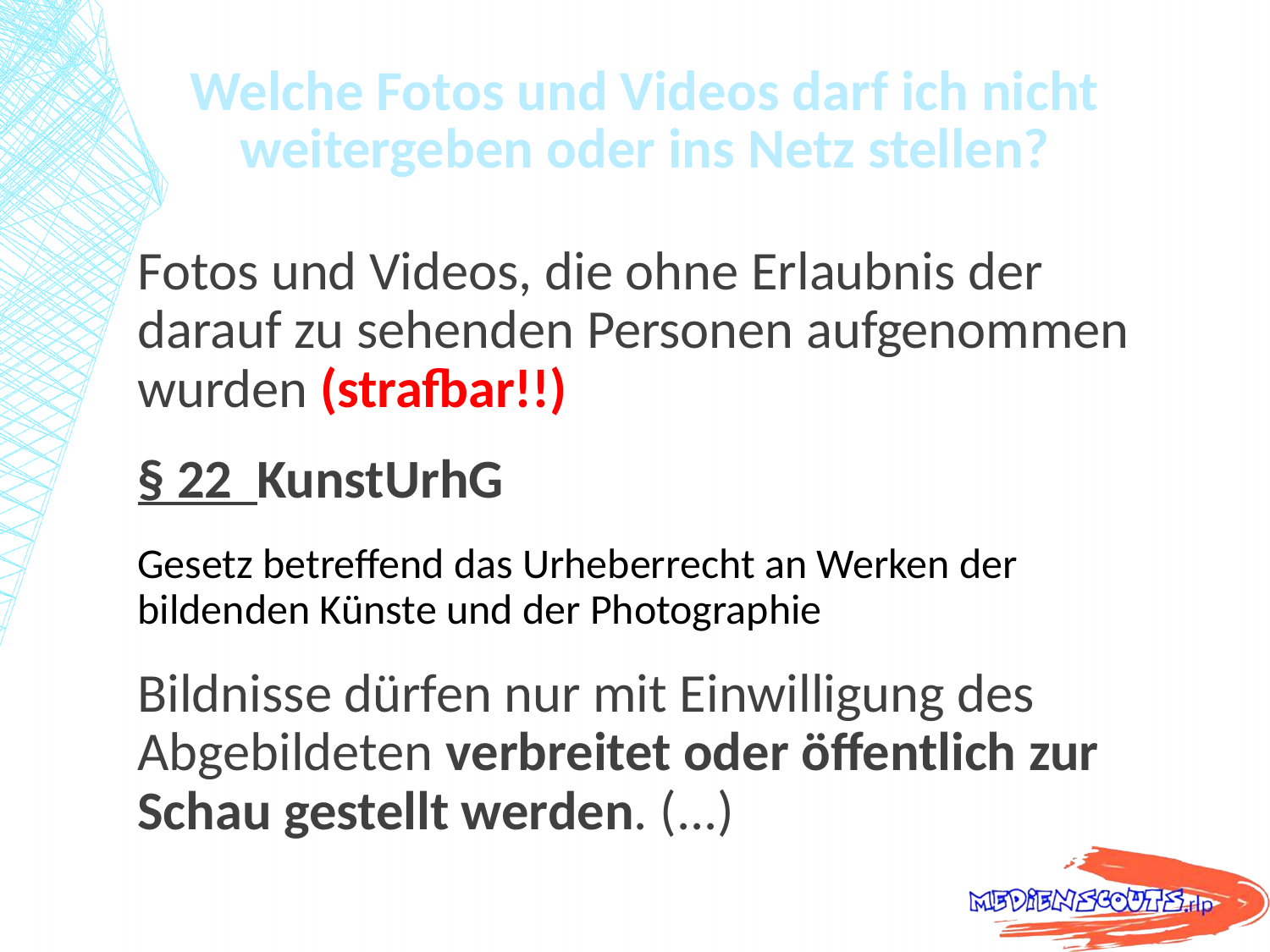

# Welche Fotos und Videos darf ich nicht weitergeben oder ins Netz stellen?
Fotos und Videos, die ohne Erlaubnis der darauf zu sehenden Personen aufgenommen wurden (strafbar!!)
§ 22  KunstUrhG
Gesetz betreffend das Urheberrecht an Werken der bildenden Künste und der Photographie
Bildnisse dürfen nur mit Einwilligung des Abgebildeten verbreitet oder öffentlich zur Schau gestellt werden. (...)